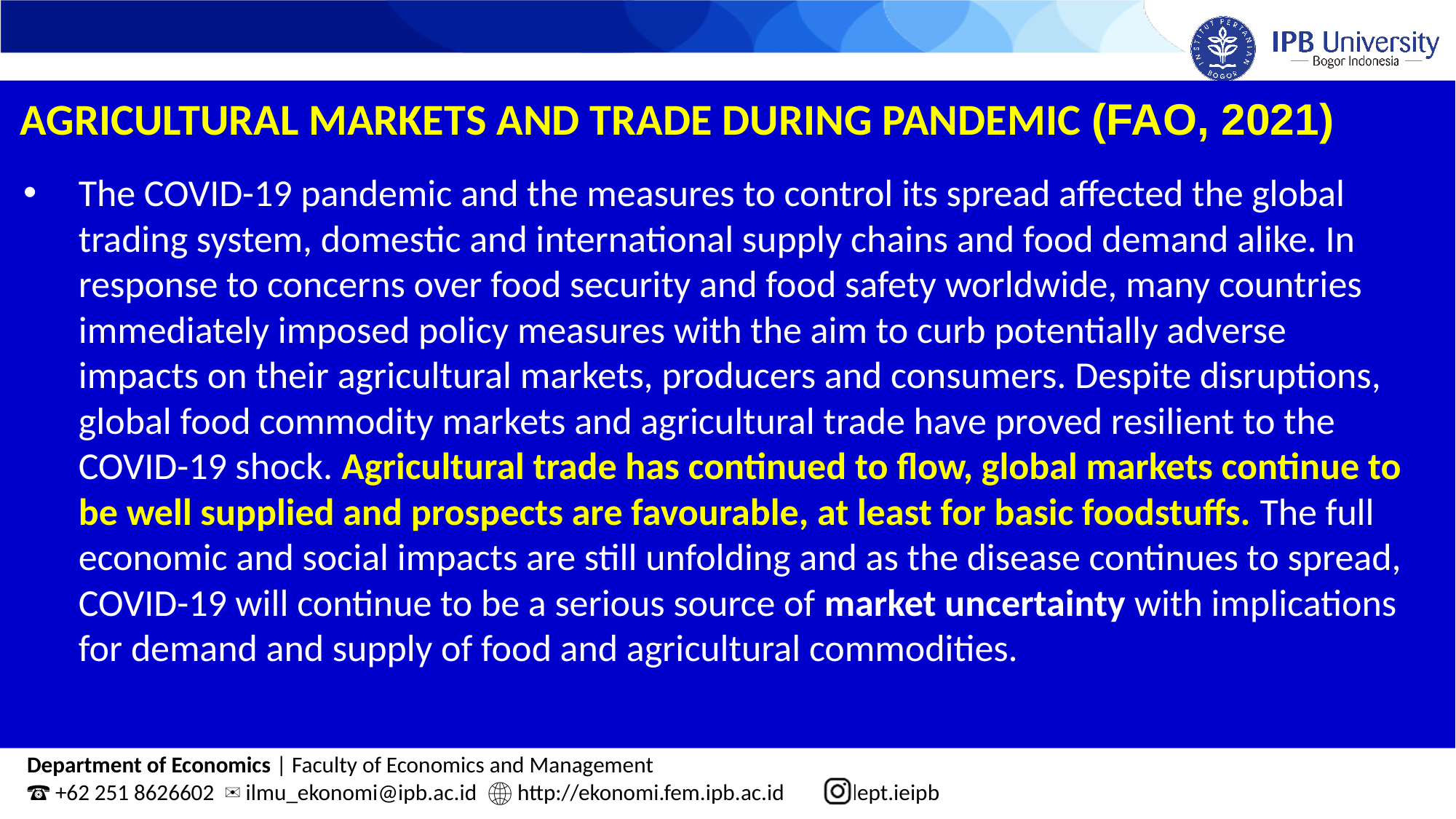

AGRICULTURAL MARKETS AND TRADE DURING PANDEMIC (FAO, 2021)
The COVID-19 pandemic and the measures to control its spread affected the global trading system, domestic and international supply chains and food demand alike. In response to concerns over food security and food safety worldwide, many countries immediately imposed policy measures with the aim to curb potentially adverse impacts on their agricultural markets, producers and consumers. Despite disruptions, global food commodity markets and agricultural trade have proved resilient to the COVID-19 shock. Agricultural trade has continued to flow, global markets continue to be well supplied and prospects are favourable, at least for basic foodstuffs. The full economic and social impacts are still unfolding and as the disease continues to spread, COVID-19 will continue to be a serious source of market uncertainty with implications for demand and supply of food and agricultural commodities.